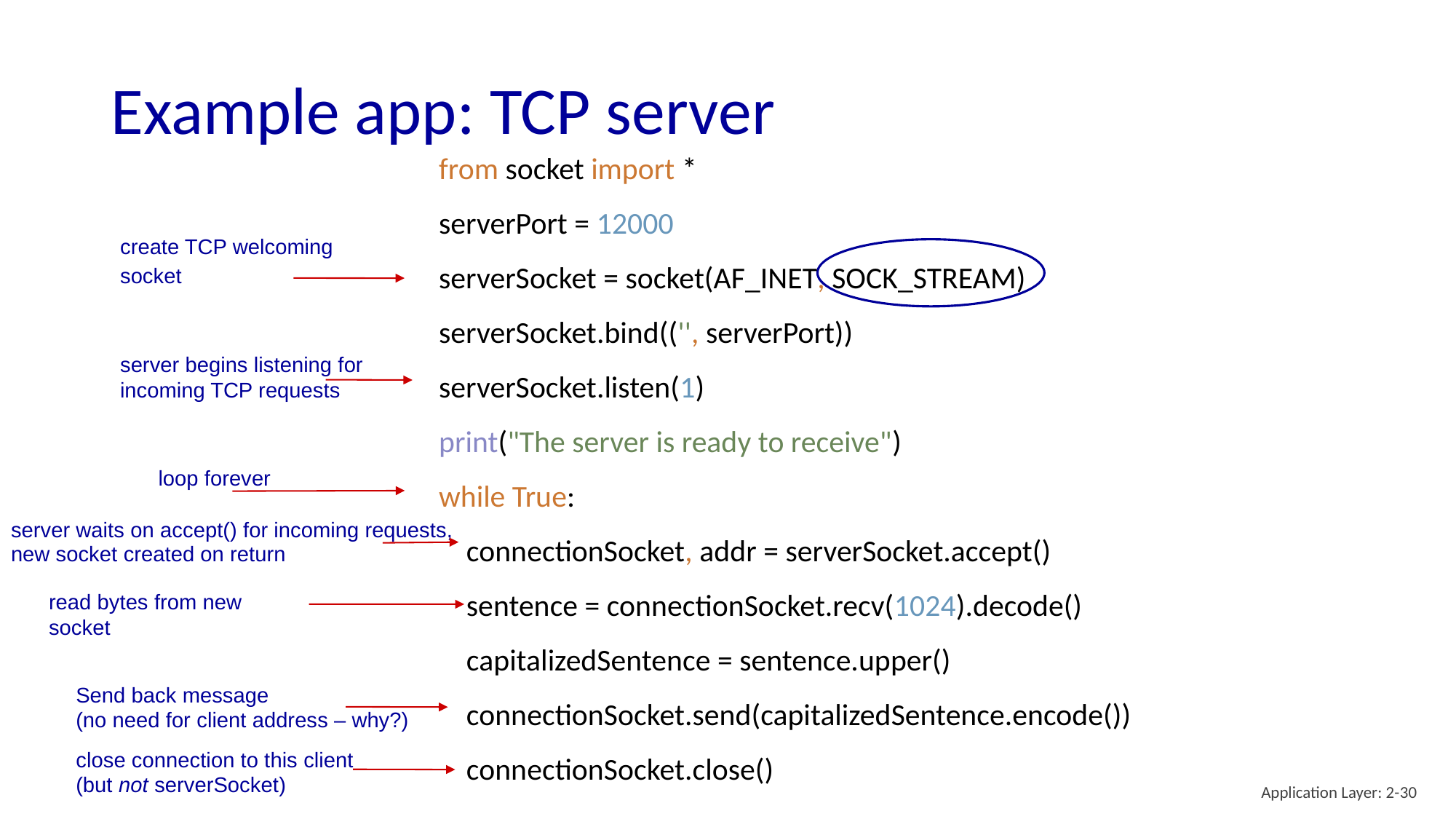

# Example app: TCP server
from socket import *
serverPort = 12000
serverSocket = socket(AF_INET, SOCK_STREAM)
serverSocket.bind(('', serverPort))
serverSocket.listen(1)
print("The server is ready to receive")
while True:
    connectionSocket, addr = serverSocket.accept()
    sentence = connectionSocket.recv(1024).decode()
    capitalizedSentence = sentence.upper()
    connectionSocket.send(capitalizedSentence.encode())
    connectionSocket.close()
create TCP welcoming
socket

server begins listening for  incoming TCP requests
loop forever
server waits on accept() for incoming requests, new socket created on return
read bytes from new socket
Send back message
(no need for client address – why?)
close connection to this client (but not serverSocket)
Application Layer: 2-30